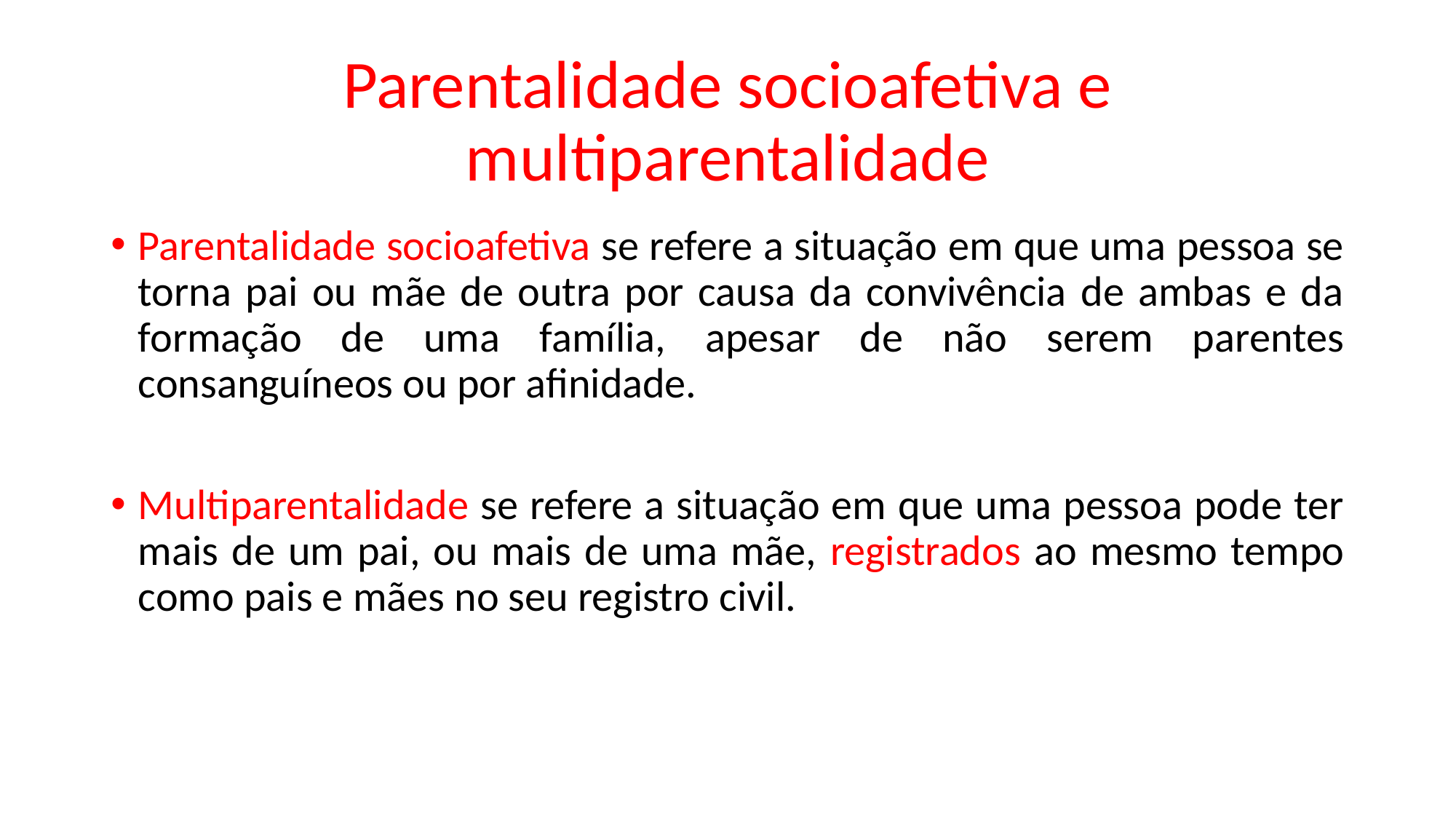

# Parentalidade socioafetiva e multiparentalidade
Parentalidade socioafetiva se refere a situação em que uma pessoa se torna pai ou mãe de outra por causa da convivência de ambas e da formação de uma família, apesar de não serem parentes consanguíneos ou por afinidade.

Multiparentalidade se refere a situação em que uma pessoa pode ter mais de um pai, ou mais de uma mãe, registrados ao mesmo tempo como pais e mães no seu registro civil.